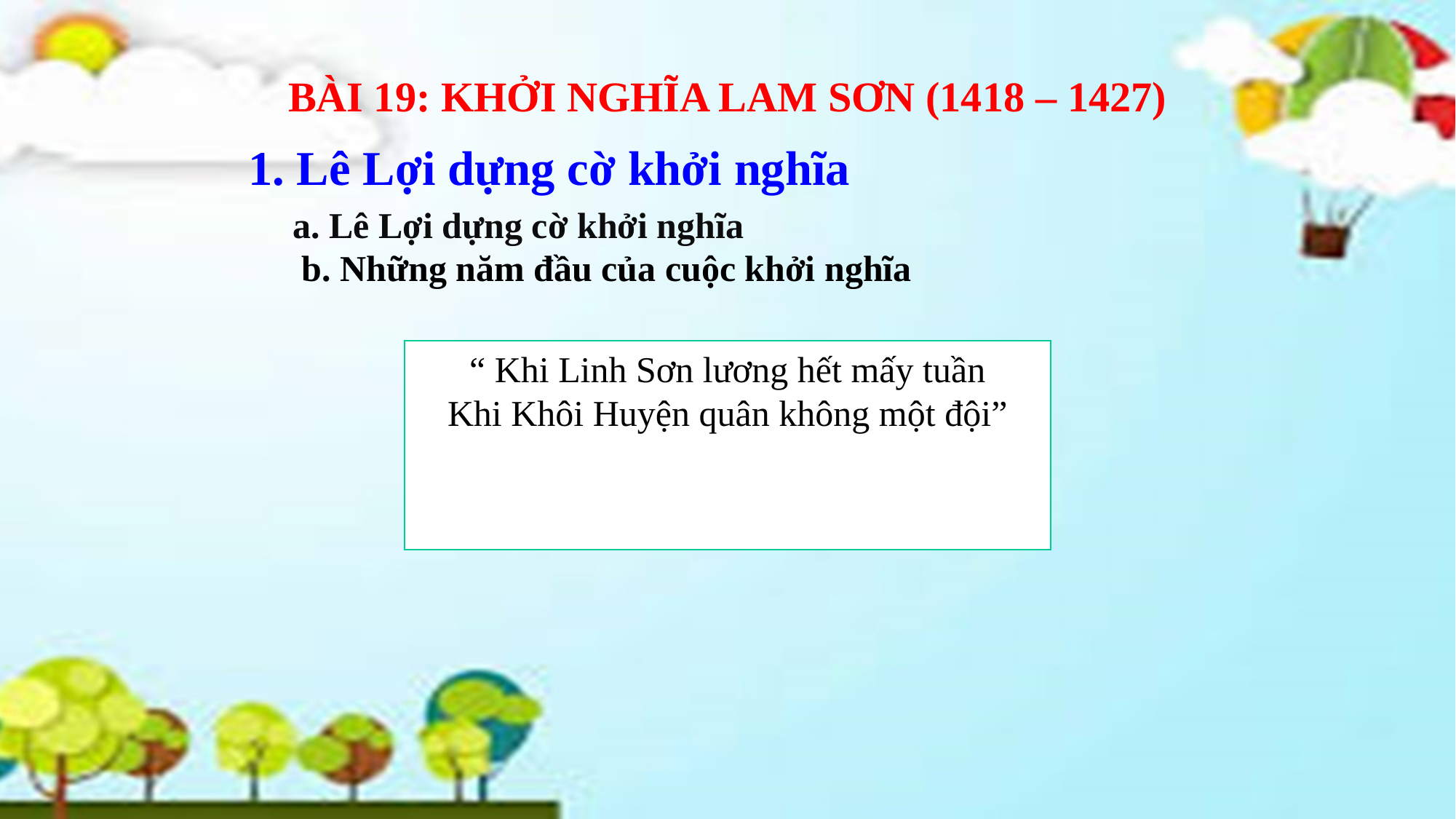

BÀI 19: KHỞI NGHĨA LAM SƠN (1418 – 1427)
1. Lê Lợi dựng cờ khởi nghĩa
a. Lê Lợi dựng cờ khởi nghĩa
b. Những năm đầu của cuộc khởi nghĩa
“ Khi Linh Sơn lương hết mấy tuần
Khi Khôi Huyện quân không một đội”